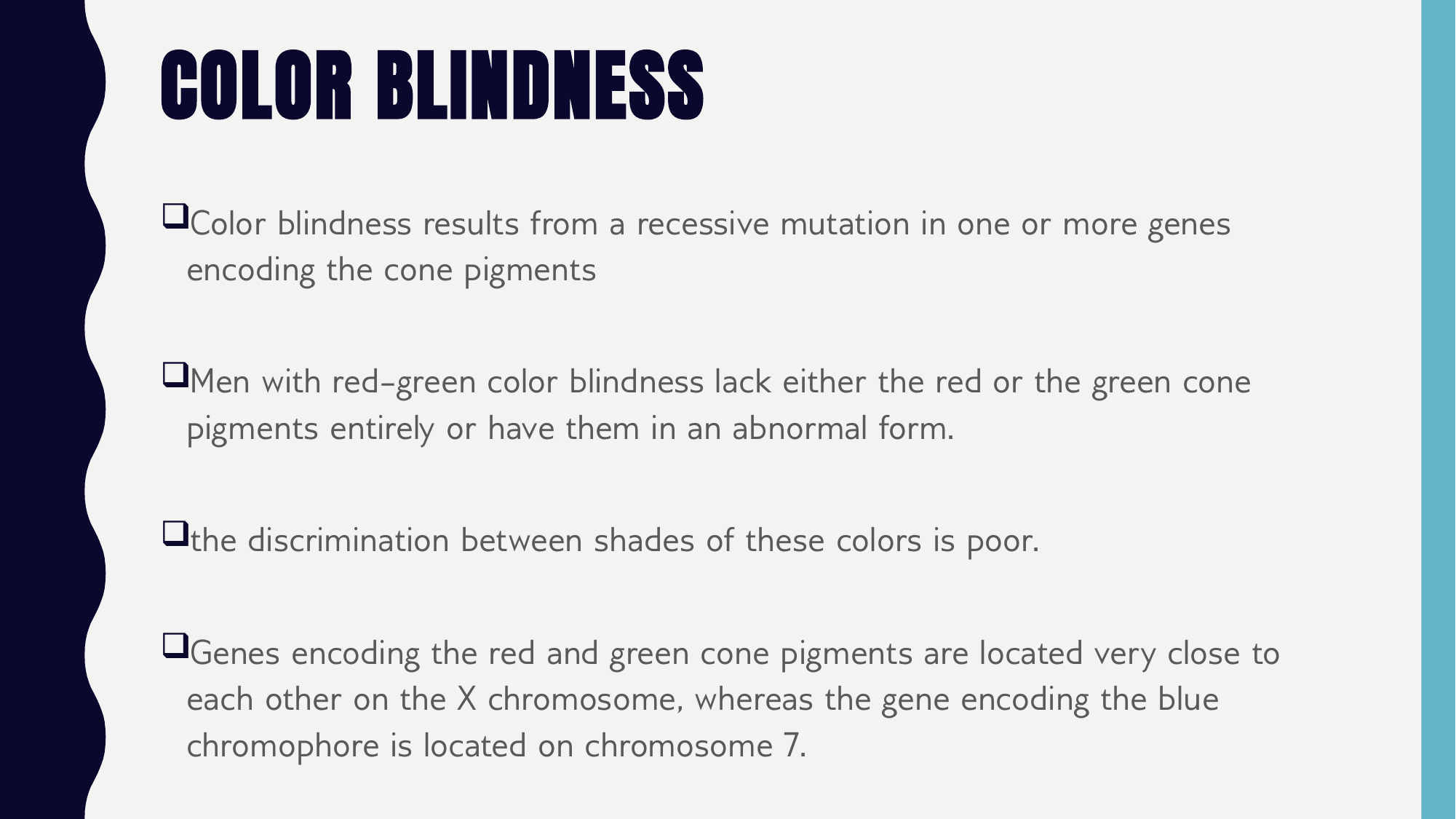

# Color Blindness
Color blindness results from a recessive mutation in one or more genes encoding the cone pigments

Men with red–green color blindness lack either the red or the green cone pigments entirely or have them in an abnormal form.

the discrimination between shades of these colors is poor.

Genes encoding the red and green cone pigments are located very close to each other on the X chromosome, whereas the gene encoding the blue chromophore is located on chromosome 7.